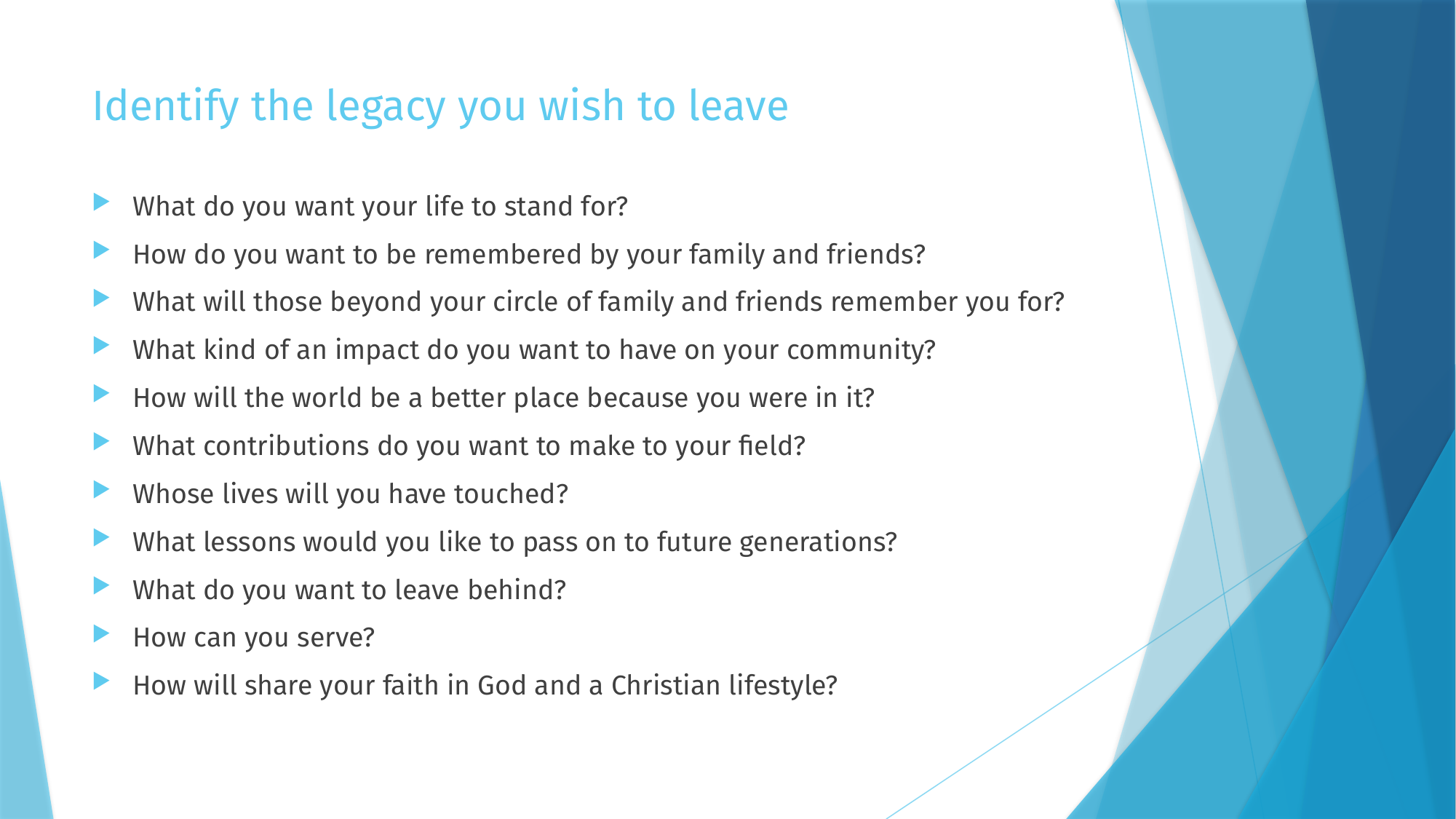

# Identify the legacy you wish to leave
What do you want your life to stand for?
How do you want to be remembered by your family and friends?
What will those beyond your circle of family and friends remember you for?
What kind of an impact do you want to have on your community?
How will the world be a better place because you were in it?
What contributions do you want to make to your field?
Whose lives will you have touched?
What lessons would you like to pass on to future generations?
What do you want to leave behind?
How can you serve?
How will share your faith in God and a Christian lifestyle?